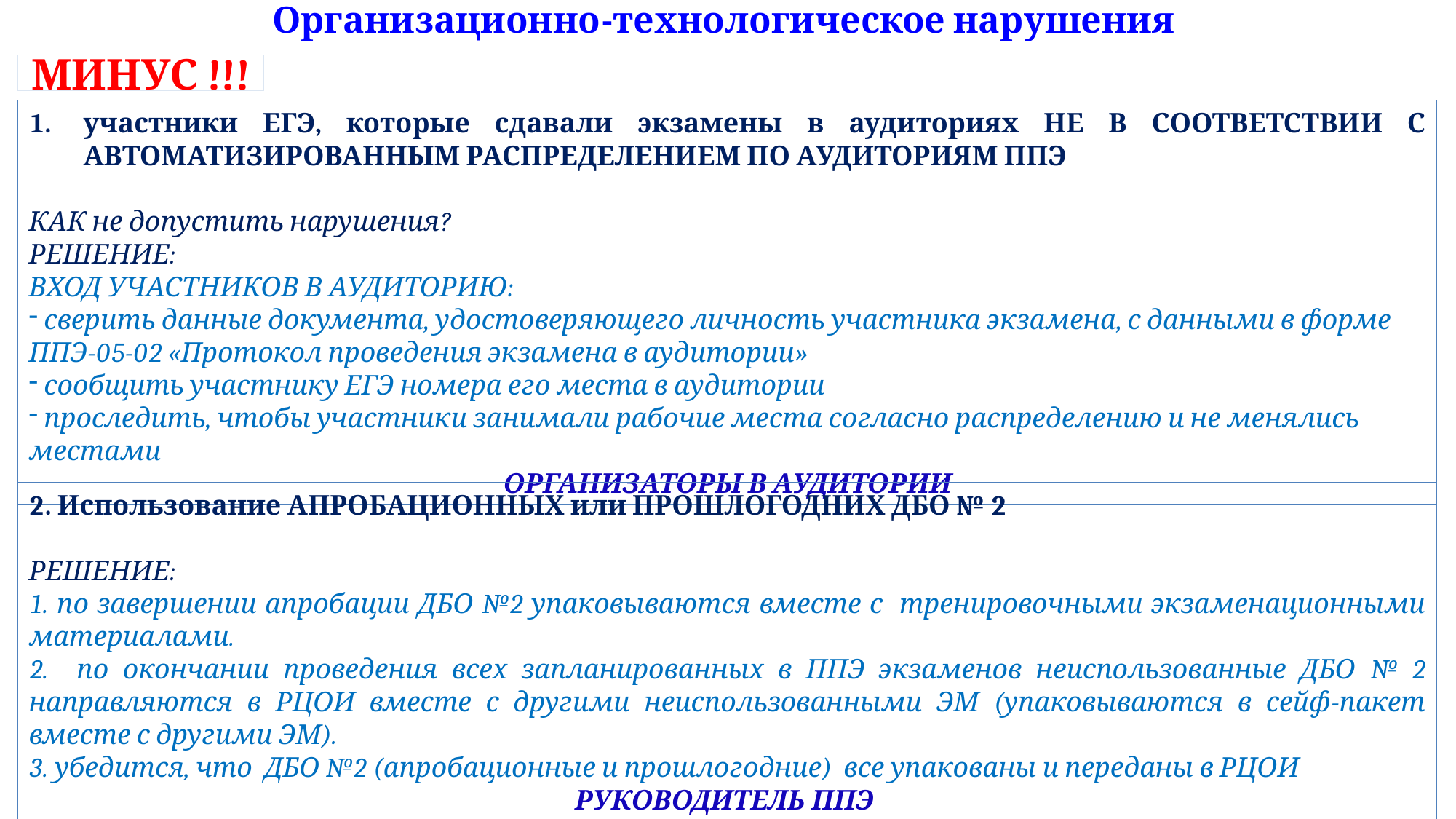

# Организационно-технологическое нарушения
МИНУС !!!
участники ЕГЭ, которые сдавали экзамены в аудиториях НЕ В СООТВЕТСТВИИ С АВТОМАТИЗИРОВАННЫМ РАСПРЕДЕЛЕНИЕМ ПО АУДИТОРИЯМ ППЭ

КАК не допустить нарушения?
РЕШЕНИЕ:
ВХОД УЧАСТНИКОВ В АУДИТОРИЮ:
 сверить данные документа, удостоверяющего личность участника экзамена, с данными в форме ППЭ-05-02 «Протокол проведения экзамена в аудитории»
 сообщить участнику ЕГЭ номера его места в аудитории
 проследить, чтобы участники занимали рабочие места согласно распределению и не менялись местами
ОРГАНИЗАТОРЫ В АУДИТОРИИ
2. Использование АПРОБАЦИОННЫХ или ПРОШЛОГОДНИХ ДБО № 2

РЕШЕНИЕ:
1. по завершении апробации ДБО №2 упаковываются вместе с  тренировочными экзаменационными материалами.
2.  по окончании проведения всех запланированных в ППЭ экзаменов неиспользованные ДБО № 2 направляются в РЦОИ вместе с другими неиспользованными ЭМ (упаковываются в сейф-пакет вместе с другими ЭМ).
3. убедится, что  ДБО №2 (апробационные и прошлогодние)  все упакованы и переданы в РЦОИ
РУКОВОДИТЕЛЬ ППЭ